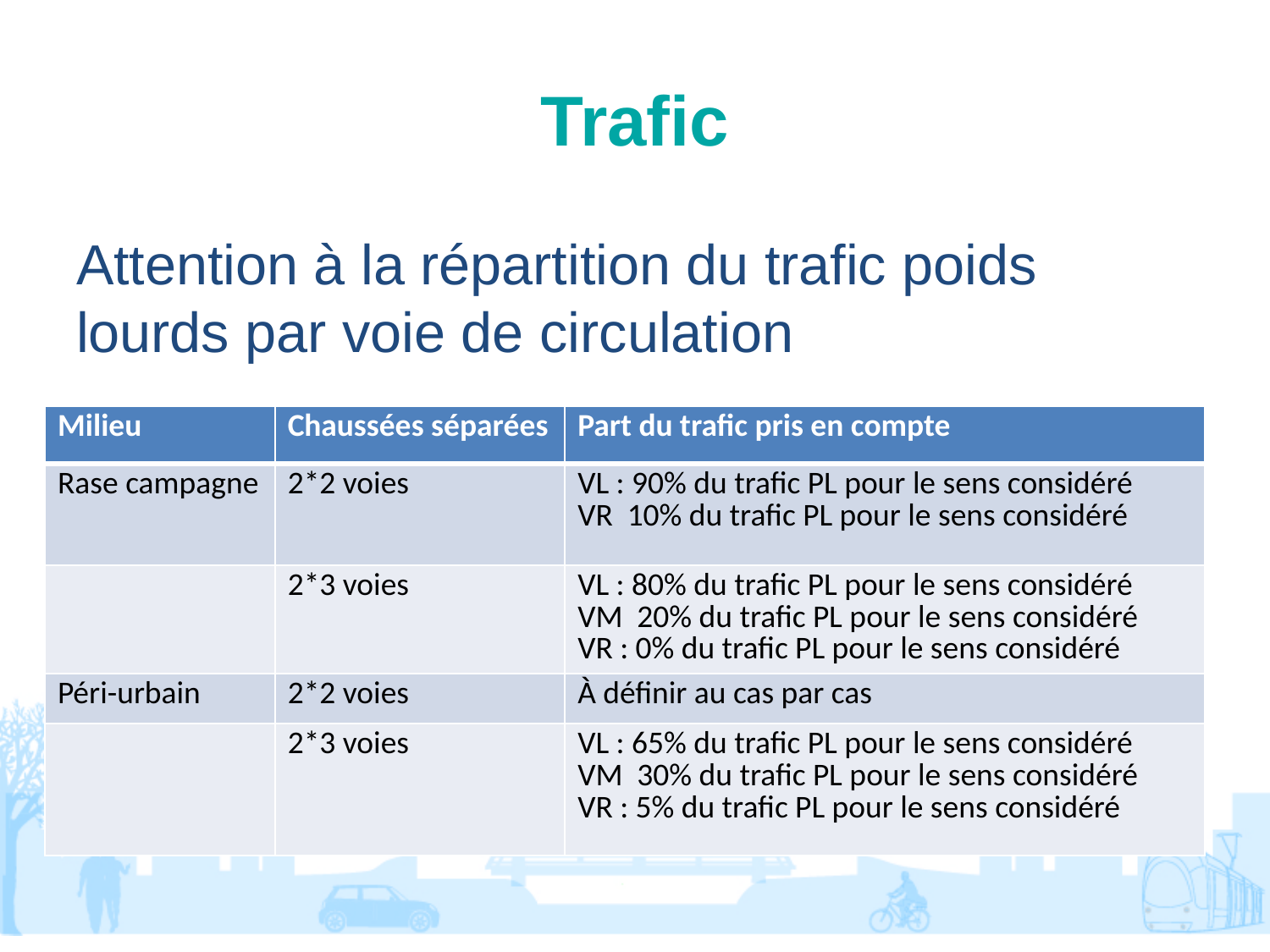

# Trafic
Attention à la répartition du trafic poids lourds par voie de circulation
| Milieu | Chaussées séparées | Part du trafic pris en compte |
| --- | --- | --- |
| Rase campagne | 2\*2 voies | VL : 90% du trafic PL pour le sens considéré VR 10% du trafic PL pour le sens considéré |
|  | 2\*3 voies | VL : 80% du trafic PL pour le sens considéré VM 20% du trafic PL pour le sens considéré VR : 0% du trafic PL pour le sens considéré |
| Péri-urbain | 2\*2 voies | À définir au cas par cas |
|  | 2\*3 voies | VL : 65% du trafic PL pour le sens considéré VM 30% du trafic PL pour le sens considéré VR : 5% du trafic PL pour le sens considéré |